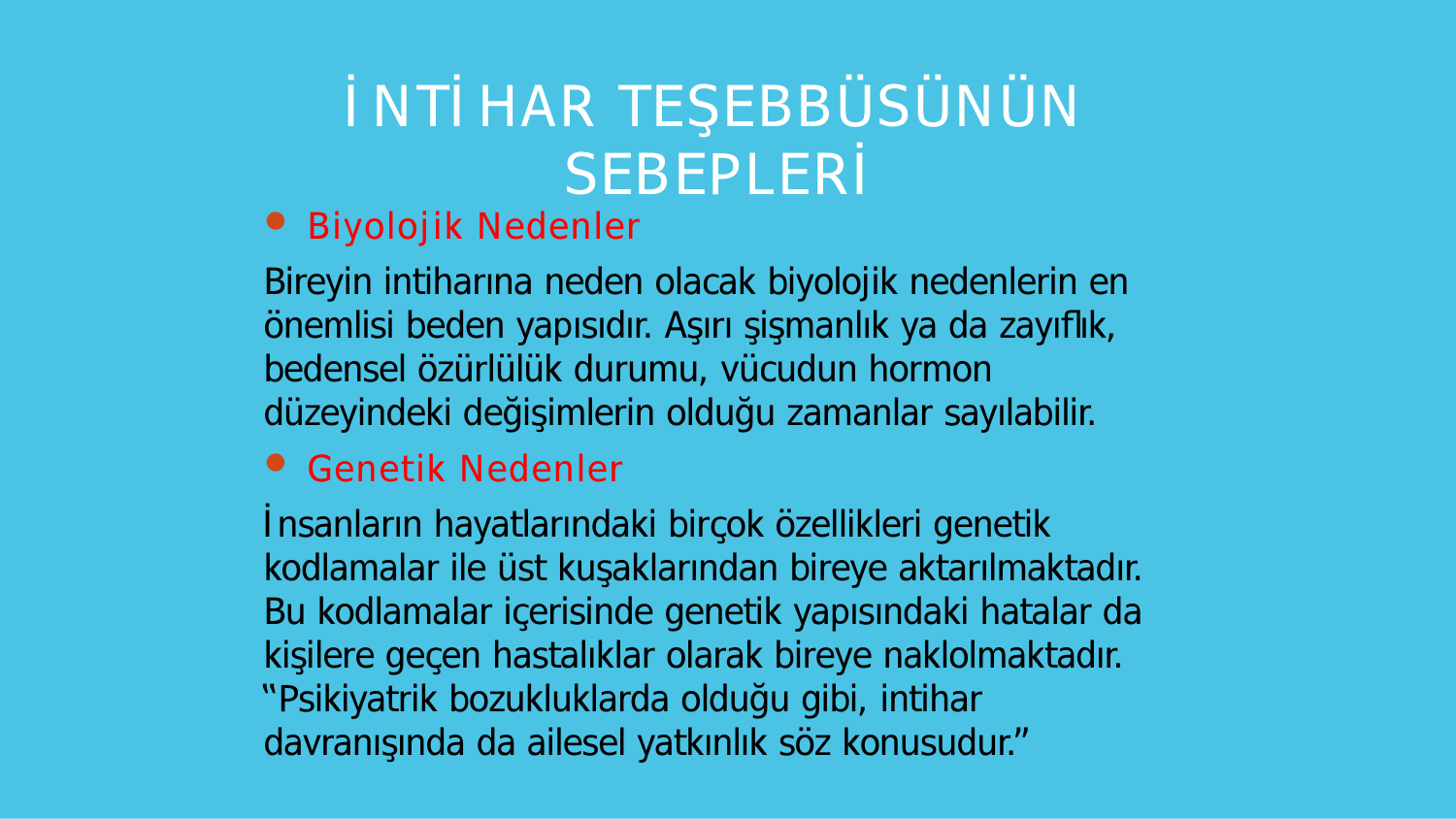

# İNTİHAR TEŞEBBÜSÜNÜN  SEBEPLERİ
Biyolojik Nedenler
Bireyin intiharına neden olacak biyolojik nedenlerin en önemlisi beden yapısıdır. Aşırı şişmanlık ya da zayıflık, bedensel özürlülük durumu, vücudun hormon düzeyindeki değişimlerin olduğu zamanlar sayılabilir.
Genetik Nedenler
İnsanların hayatlarındaki birçok özellikleri genetik kodlamalar ile üst kuşaklarından bireye aktarılmaktadır. Bu kodlamalar içerisinde genetik yapısındaki hatalar da kişilere geçen hastalıklar olarak bireye naklolmaktadır. “Psikiyatrik bozukluklarda olduğu gibi, intihar davranışında da ailesel yatkınlık söz konusudur.”